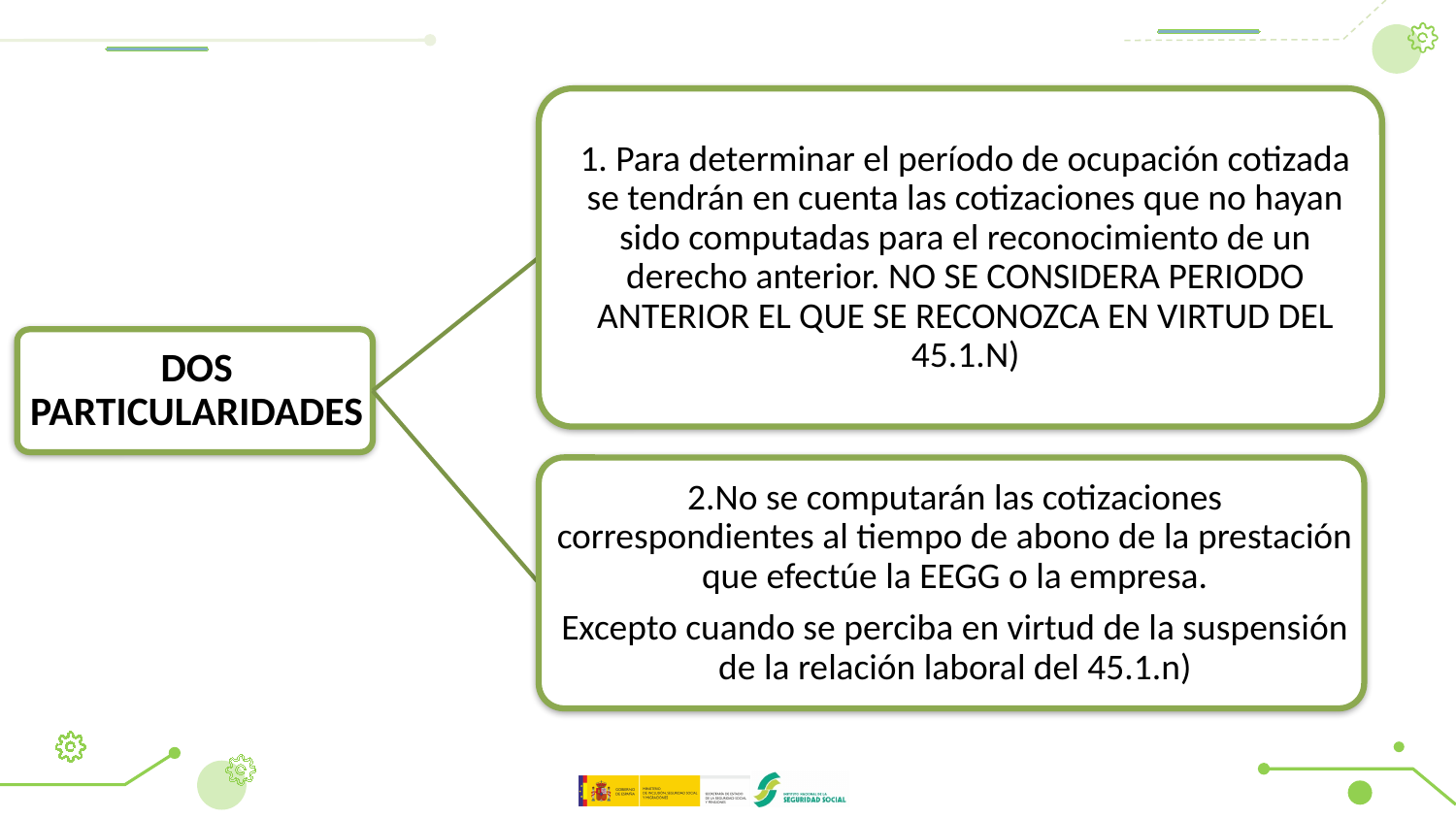

DOS PARTICULARIDADES

1. Para determinar el período de ocupación cotizada se tendrán en cuenta las cotizaciones que no hayan sido computadas para el reconocimiento de un derecho anterior. NO SE CONSIDERA PERIODO ANTERIOR EL QUE SE RECONOZCA EN VIRTUD DEL 45.1.N)

2.No se computarán las cotizaciones correspondientes al tiempo de abono de la prestación que efectúe la EEGG o la empresa.
Excepto cuando se perciba en virtud de la suspensión de la relación laboral del 45.1.n)